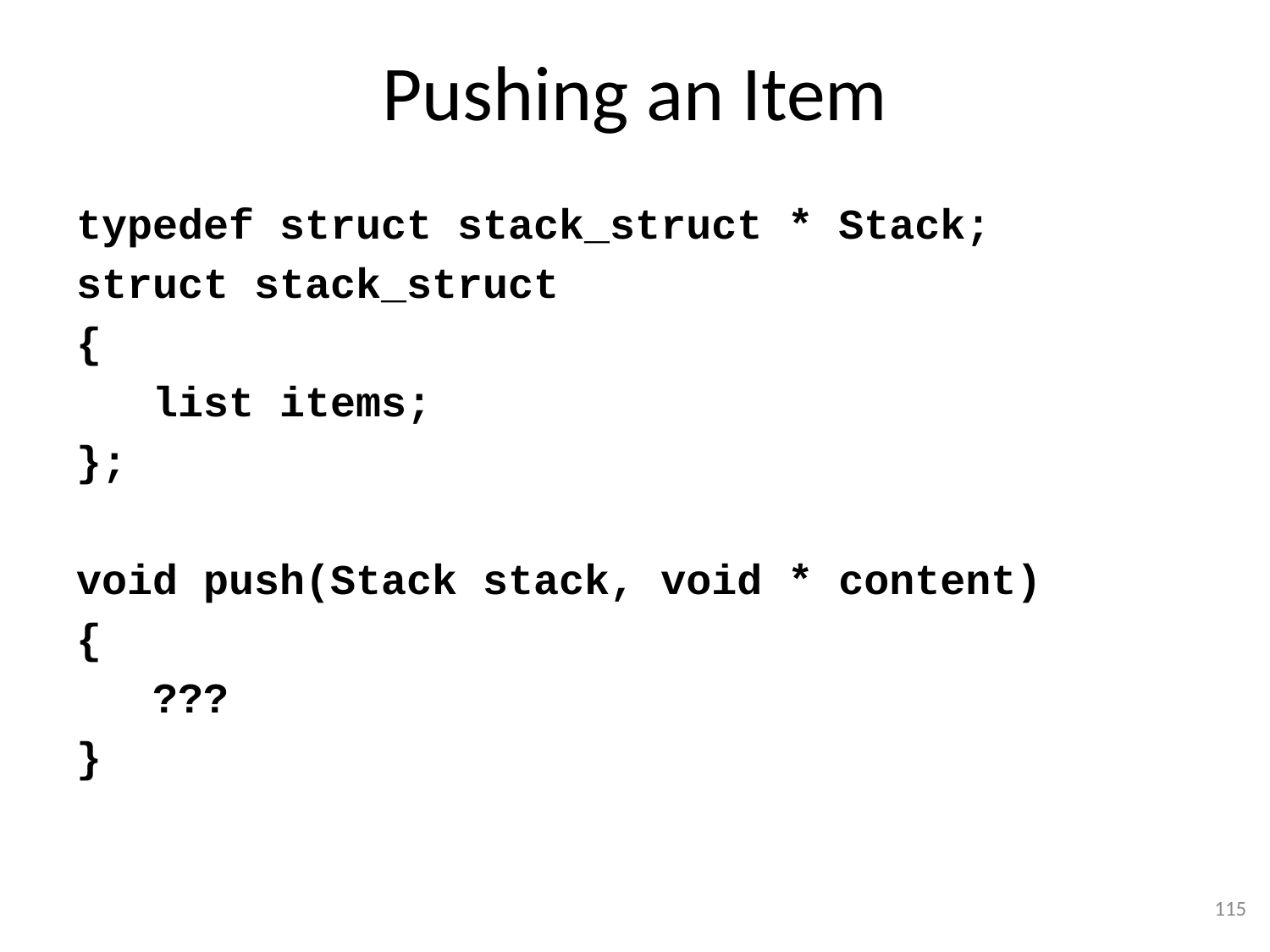

# Pushing an Item
typedef struct stack_struct * Stack;
struct stack_struct
{
   list items;
};

void push(Stack stack, void * content)
{
   ???
}
115